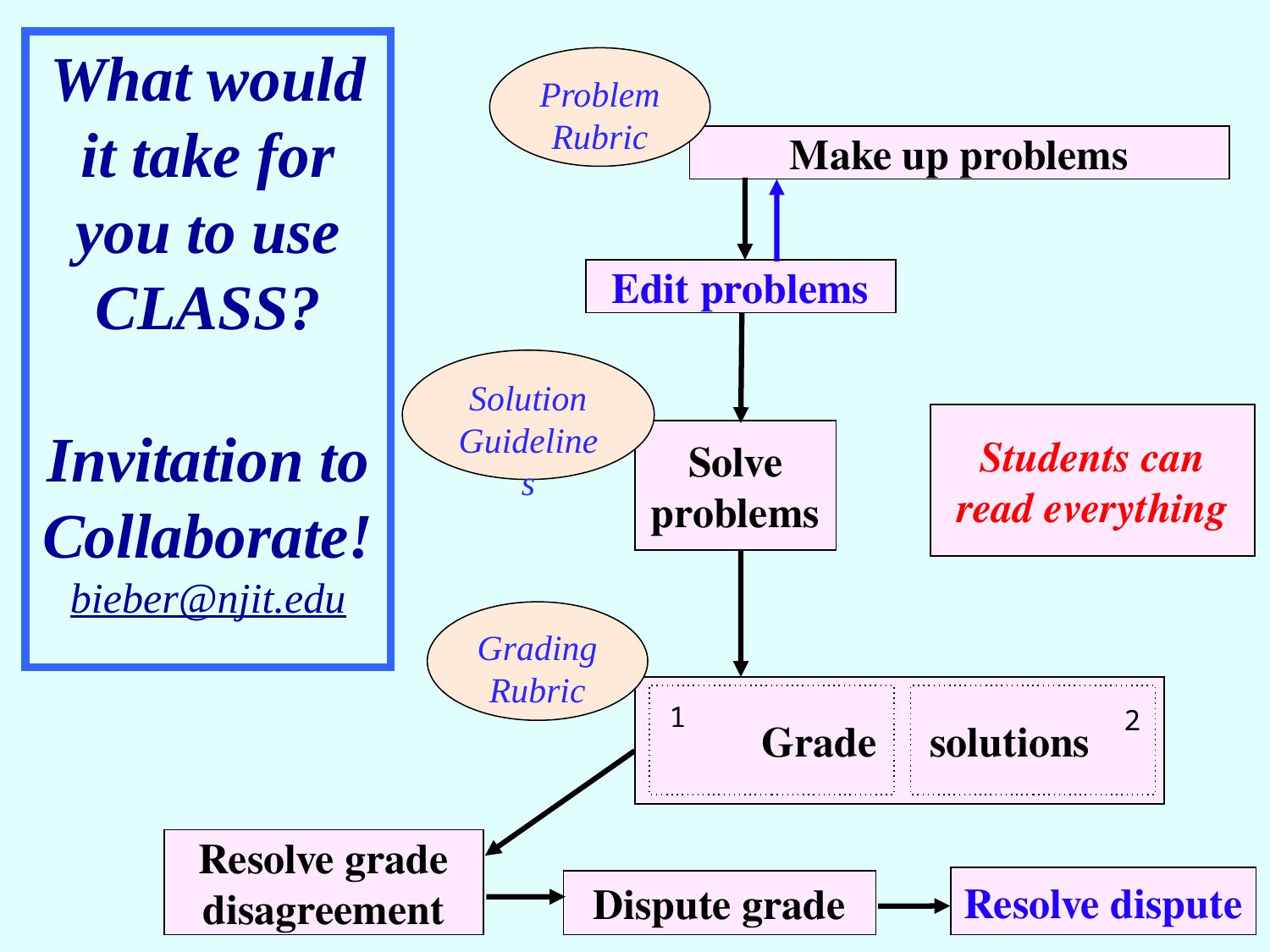

What would it take for you to use CLASS?

Invitation to Collaborate!
bieber@njit.edu
Problem Rubric
Make up problems

Edit problems

Solution Guidelines
Students can
read everything
Solve
problems

Grading Rubric
     Grade     solutions

1
2

Resolve grade
disagreement
Resolve dispute
Dispute grade